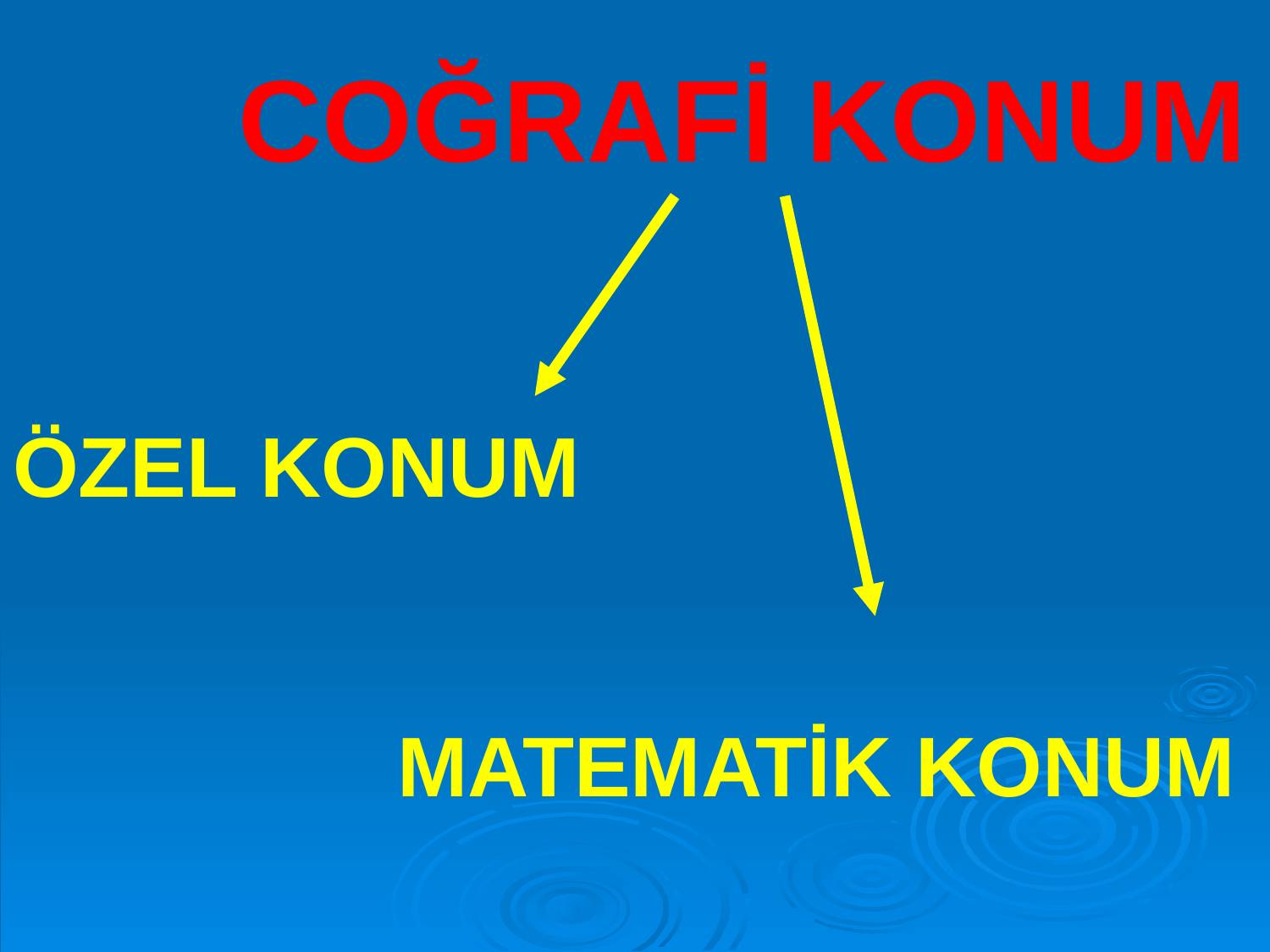

# COĞRAFİ KONUM

ÖZEL KONUM
MATEMATİK KONUM